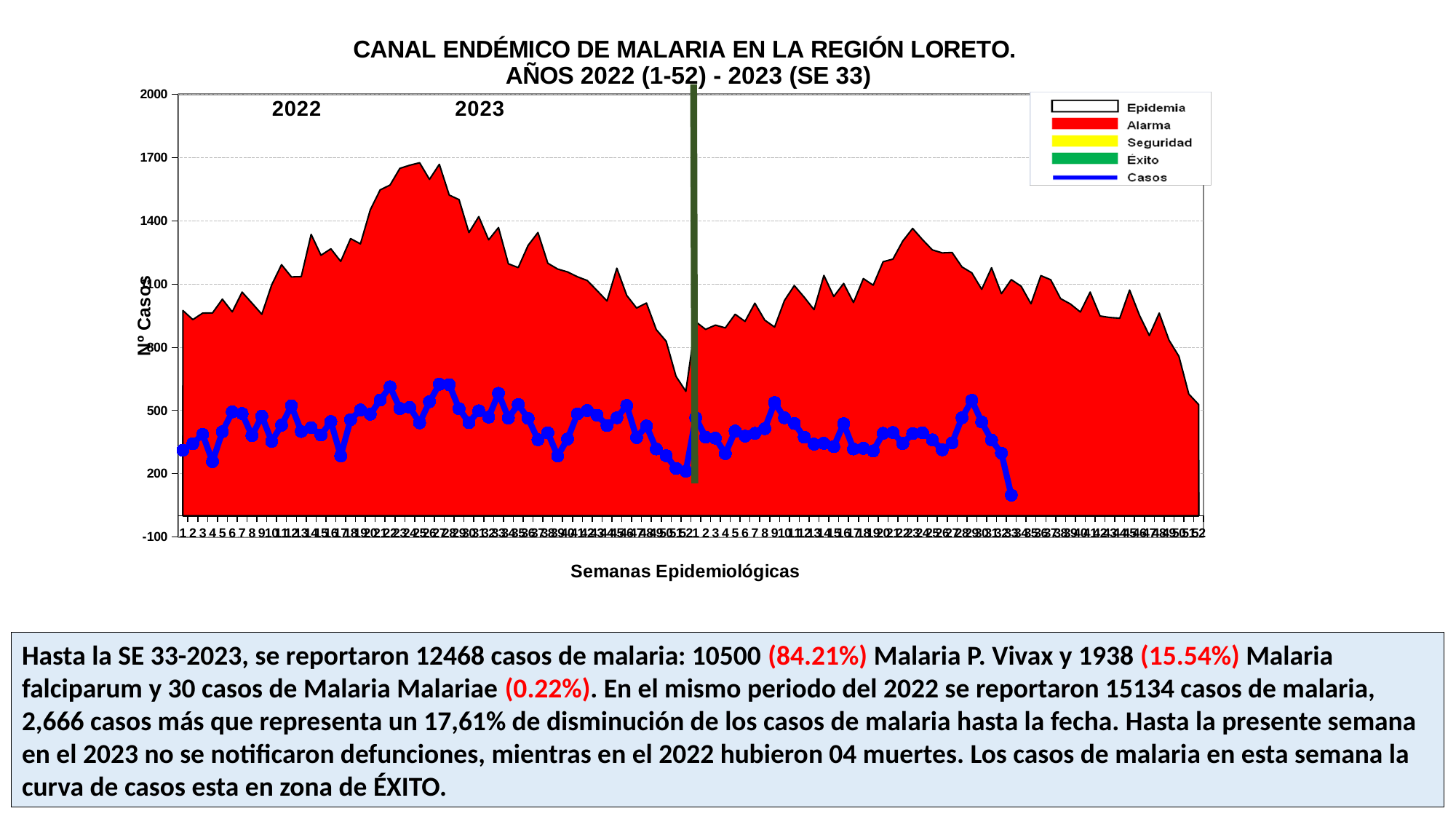

### Chart: CANAL ENDÉMICO DE MALARIA EN LA REGIÓN LORETO.
AÑOS 2022 (1-52) - 2023 (SE 33)

| Category | ALARMA | SEGURIDAD | ÉXITO | 2022 |
|---|---|---|---|---|
| 1 | 973.800387207037 | 616.8757298710888 | 378.6628970540053 | 311.0 |
| 2 | 930.7269807418999 | 633.8283022236972 | 422.50491226955353 | 342.0 |
| 3 | 961.6728791486781 | 618.3006830884907 | 386.05226138696304 | 386.0 |
| 4 | 962.6098351074733 | 609.7787338207773 | 374.17448611359123 | 257.0 |
| 5 | 1027.6695095985228 | 611.4464201429737 | 348.94047114908875 | 399.0 |
| 6 | 967.233928543659 | 611.8582013796944 | 374.89072359342384 | 493.0 |
| 7 | 1061.448548752126 | 703.980399395607 | 456.59498244819065 | 485.0 |
| 8 | 1009.1034794824112 | 706.9287605934354 | 487.1299468881276 | 380.0 |
| 9 | 956.2023907419376 | 668.6515297656026 | 459.4348014607125 | 473.0 |
| 10 | 1095.5722469911266 | 716.8640766522645 | 458.18071363980965 | 353.0 |
| 11 | 1191.392962797717 | 721.6514344230395 | 422.86394434827463 | 430.0 |
| 12 | 1133.393819165676 | 743.7100790500443 | 477.2099725168692 | 522.0 |
| 13 | 1134.796309545898 | 608.7348255091547 | 306.91052794957835 | 400.0 |
| 14 | 1335.1641770618166 | 679.3230657056841 | 323.3246850027446 | 418.0 |
| 15 | 1236.143706958609 | 634.4311785055885 | 303.8235947778004 | 383.0 |
| 16 | 1266.6833753731366 | 689.9874266231051 | 356.7548544032738 | 447.0 |
| 17 | 1206.8790752574666 | 666.1069640095111 | 349.212342329421 | 284.0 |
| 18 | 1315.068297042485 | 673.1502227063564 | 322.5602999404052 | 456.0 |
| 19 | 1290.1784082462764 | 670.1260162942026 | 326.76172038190356 | 502.0 |
| 20 | 1451.9547957926313 | 751.0461898438006 | 366.8219781000953 | 482.0 |
| 21 | 1546.0700895052673 | 763.1170097100296 | 352.72342203847194 | 549.0 |
| 22 | 1569.1708628452745 | 783.790637535833 | 368.0931949542278 | 612.0 |
| 23 | 1648.3049356985755 | 807.724061892478 | 371.44363293525583 | 509.0 |
| 24 | 1663.1561857691704 | 856.458370409608 | 418.98632356991584 | 514.0 |
| 25 | 1675.0907759468969 | 822.8962359893127 | 379.97825477371487 | 441.0 |
| 26 | 1596.0589346126394 | 752.8674636109996 | 329.0281378295731 | 541.0 |
| 27 | 1667.4484563131327 | 790.100109191736 | 348.42211001631034 | 624.0 |
| 28 | 1521.5982834406752 | 753.817403037534 | 349.70561799635243 | 622.0 |
| 29 | 1500.1224528429018 | 790.6095234360201 | 395.8314521621353 | 508.0 |
| 30 | 1343.6895494425648 | 795.5844578477688 | 455.66489010012776 | 442.0 |
| 31 | 1419.472103266937 | 764.1188911477045 | 391.5432700610071 | 498.0 |
| 32 | 1309.1165110322058 | 738.2148362437662 | 398.72055156930855 | 468.0 |
| 33 | 1367.5175134211333 | 776.6194194545585 | 423.7533326921492 | 581.0 |
| 34 | 1195.6329498942314 | 742.9642466727435 | 448.52892196353224 | 464.0 |
| 35 | 1177.6364450464607 | 686.0929670647743 | 383.75719456265205 | 528.0 |
| 36 | 1282.7742480828229 | 815.7781441741937 | 506.5724358593166 | 462.0 |
| 37 | 1344.1189405106809 | 807.8167325837874 | 470.7711701975014 | 361.0 |
| 38 | 1198.203768356096 | 681.4228765477561 | 370.46253815057327 | 394.0 |
| 39 | 1170.7197052609483 | 703.771717333293 | 408.5001685470799 | 284.0 |
| 40 | 1157.0554609721441 | 708.1485283868221 | 419.6340969444762 | 364.0 |
| 41 | 1134.2560149500011 | 746.4812130594931 | 480.6008702637135 | 483.0 |
| 42 | 1116.2762824410527 | 700.1103815643738 | 426.41801465538583 | 499.0 |
| 43 | 1068.2597086010517 | 656.6444044825591 | 390.1355364032398 | 477.0 |
| 44 | 1019.0128931792985 | 582.2206480671259 | 316.02426560000276 | 428.0 |
| 45 | 1174.670127798323 | 682.5204882899429 | 380.48711941137344 | 465.0 |
| 46 | 1045.6098770213775 | 665.9601301744251 | 412.1963541460546 | 523.0 |
| 47 | 985.9345327394922 | 656.7856751550522 | 427.4625575452651 | 371.0 |
| 48 | 1009.6142973334605 | 645.2253282178501 | 400.56947788792183 | 426.0 |
| 49 | 883.1233321962582 | 546.3266112658059 | 324.98589831907157 | 317.0 |
| 50 | 827.9457642987891 | 516.6283228661893 | 309.82869674076954 | 285.0 |
| 51 | 661.7043376532736 | 413.4874609822649 | 246.2265787393995 | 225.0 |
| 52 | 590.3860969586431 | 309.542710735254 | 143.05236707353728 | 212.0 |
| 1 | 920.6458502696149 | 506.0142574214167 | 259.9323380472887 | 465.0 |
| 2 | 884.308142157191 | 503.05831496321133 | 269.5752362409137 | 373.0 |
| 3 | 904.4340414712436 | 518.61800240157 | 281.0953673884211 | 368.0 |
| 4 | 891.4719000071098 | 497.1273952255931 | 259.73153702137284 | 295.0 |
| 5 | 956.3726377449678 | 502.2700917892958 | 243.49330797231147 | 402.0 |
| 6 | 922.0312473171389 | 518.5924944225542 | 274.5099116433362 | 378.0 |
| 7 | 1008.7428751552642 | 551.6988871597252 | 283.1678781596275 | 391.0 |
| 8 | 928.1186651702282 | 508.34736410708445 | 260.07381431754396 | 413.0 |
| 9 | 895.1473622568836 | 553.1841895809133 | 328.8072883895599 | 537.0 |
| 10 | 1021.6650375396749 | 597.130335392408 | 333.36983241685965 | 465.0 |
| 11 | 1092.3925307637478 | 604.6449626751136 | 316.5197174951765 | 438.0 |
| 12 | 1037.3528266411006 | 553.5046942209292 | 275.61167583051486 | 373.0 |
| 13 | 977.8536470062231 | 470.263145597217 | 201.85581356371682 | 340.0 |
| 14 | 1140.4172147699019 | 519.4672630641144 | 209.52728403130826 | 344.0 |
| 15 | 1040.565601716495 | 475.523244687786 | 190.56642903708374 | 328.0 |
| 16 | 1102.2470122885748 | 573.7495113322744 | 277.70136447264656 | 437.0 |
| 17 | 1011.8802403847528 | 526.1924179869491 | 252.78592142934818 | 317.0 |
| 18 | 1125.3475601413465 | 534.4861291248017 | 228.68957717160131 | 320.0 |
| 19 | 1094.1584011876755 | 544.9903979951272 | 248.5113658396462 | 308.0 |
| 20 | 1205.4014100367954 | 594.4293406968346 | 269.5561416783746 | 391.0 |
| 21 | 1217.769380290044 | 599.9028951751075 | 271.8810874977215 | 395.0 |
| 22 | 1303.5450965463963 | 608.5710121503281 | 257.877996660065 | 343.0 |
| 23 | 1363.3176671467909 | 645.9857869964055 | 280.45377940510554 | 390.0 |
| 24 | 1310.0434076132276 | 677.1585937431685 | 328.4699550000419 | 394.0 |
| 25 | 1261.4063538655817 | 642.9197080439485 | 305.54639076672237 | 360.0 |
| 26 | 1247.25859873291 | 594.1506361768386 | 257.802240593235 | 313.0 |
| 27 | 1249.1503025079378 | 619.0217285151953 | 283.34105651716 | 346.0 |
| 28 | 1180.6290708213978 | 606.0385744654549 | 289.38602342944563 | 465.0 |
| 29 | 1152.7169556424767 | 590.2879146596548 | 280.50298239861434 | 548.0 |
| 30 | 1074.4771706157076 | 610.1822981605252 | 329.534898110203 | 445.0 |
| 31 | 1176.8355038738655 | 634.7540120403937 | 322.93150359669517 | 359.0 |
| 32 | 1053.7202495784077 | 594.0099858081885 | 317.5792661052455 | 297.0 |
| 33 | 1120.4787895486033 | 615.428344151075 | 319.48651384910636 | 98.0 |
| 34 | 1089.0437656313923 | 660.1326422113284 | 386.0231654348224 | None |
| 35 | 1005.7086721879116 | 581.7629312974263 | 320.4606627376562 | None |
| 36 | 1139.4031037278423 | 719.1842918088578 | 441.51556919097715 | None |
| 37 | 1119.8964577576257 | 651.8619098511791 | 363.4932421058349 | None |
| 38 | 1030.2883735876123 | 566.027268521301 | 292.5697594901808 | None |
| 39 | 1004.8580282322073 | 574.9078964377602 | 312.36980721893667 | None |
| 40 | 966.9371968056537 | 561.7283245213482 | 310.506846732173 | None |
| 41 | 1061.446228700482 | 654.168916350123 | 389.7894890721378 | None |
| 42 | 947.9724882946923 | 562.8590955123351 | 319.3571349585598 | None |
| 43 | 940.740898121435 | 569.2851546214561 | 330.49074824507755 | None |
| 44 | 937.6308903967345 | 533.2551068477247 | 286.56819323528396 | None |
| 45 | 1071.0321761056975 | 619.5950440973916 | 342.2857467530811 | None |
| 46 | 951.1936057174381 | 598.0178384297905 | 363.5744601918256 | None |
| 47 | 855.2382470700259 | 574.0798368850914 | 375.7323678832197 | None |
| 48 | 961.7530887609095 | 593.8092735207912 | 353.45260240223126 | None |
| 49 | 832.902048730581 | 506.55499491726823 | 294.45044981628723 | None |
| 50 | 756.3551306210378 | 463.87551212564875 | 271.36571478693867 | None |
| 51 | 577.6823502219971 | 331.5747454476026 | 174.93003965505582 | None |
| 52 | 527.5500909431954 | 262.4225742992525 | 109.42298156928457 | None |
Hasta la SE 33-2023, se reportaron 12468 casos de malaria: 10500 (84.21%) Malaria P. Vivax y 1938 (15.54%) Malaria falciparum y 30 casos de Malaria Malariae (0.22%). En el mismo periodo del 2022 se reportaron 15134 casos de malaria, 2,666 casos más que representa un 17,61% de disminución de los casos de malaria hasta la fecha. Hasta la presente semana en el 2023 no se notificaron defunciones, mientras en el 2022 hubieron 04 muertes. Los casos de malaria en esta semana la curva de casos esta en zona de ÉXITO.